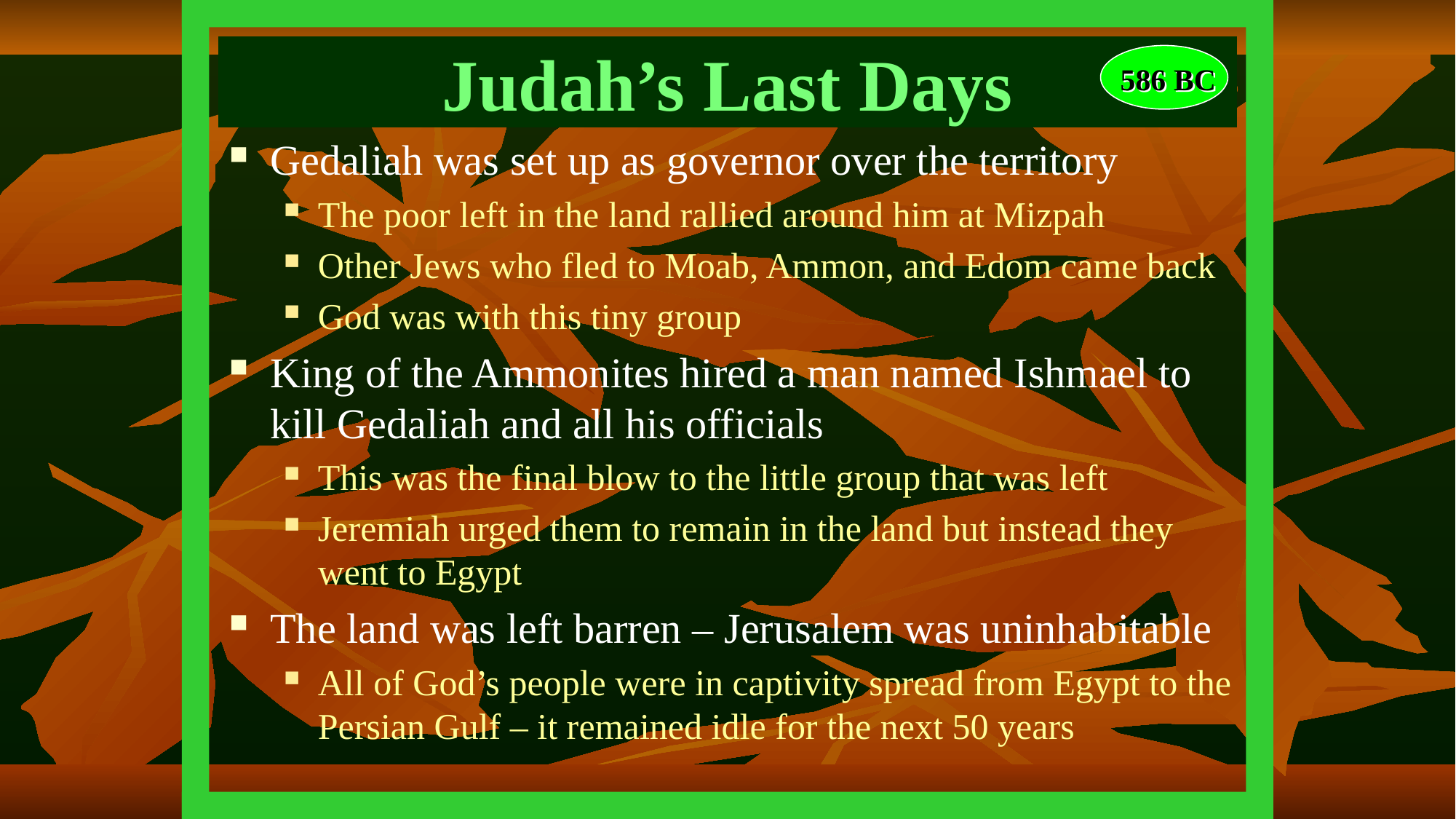

# Judah’s Last Days

586 BC
Gedaliah was set up as governor over the territory
The poor left in the land rallied around him at Mizpah
Other Jews who fled to Moab, Ammon, and Edom came back
God was with this tiny group
King of the Ammonites hired a man named Ishmael to kill Gedaliah and all his officials
This was the final blow to the little group that was left
Jeremiah urged them to remain in the land but instead they went to Egypt
The land was left barren – Jerusalem was uninhabitable
All of God’s people were in captivity spread from Egypt to the Persian Gulf – it remained idle for the next 50 years